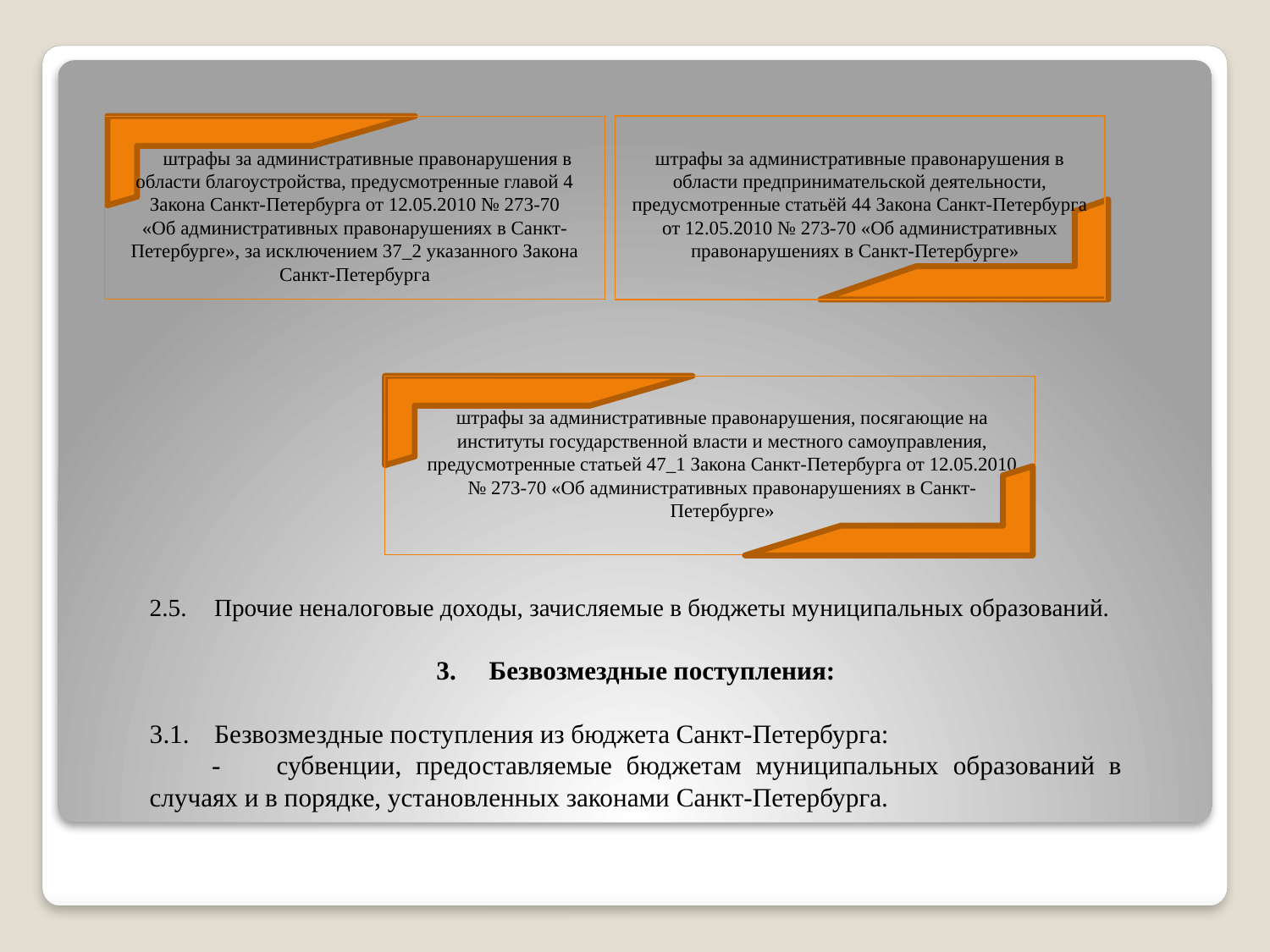

штрафы за административные правонарушения в области благоустройства, предусмотренные главой 4 Закона Санкт-Петербурга от 12.05.2010 № 273-70 «Об административных правонарушениях в Санкт-Петербурге», за исключением 37_2 указанного Закона Санкт-Петербурга

штрафы за административные правонарушения в области предпринимательской деятельности, предусмотренные статьёй 44 Закона Санкт-Петербурга от 12.05.2010 № 273-70 «Об административных правонарушениях в Санкт-Петербурге»

штрафы за административные правонарушения, посягающие на институты государственной власти и местного самоуправления, предусмотренные статьей 47_1 Закона Санкт-Петербурга от 12.05.2010 № 273-70 «Об административных правонарушениях в Санкт-Петербурге»

2.5.	Прочие неналоговые доходы, зачисляемые в бюджеты муниципальных образований.

3.     Безвозмездные поступления:

3.1.	Безвозмездные поступления из бюджета Санкт-Петербурга:
-	субвенции, предоставляемые бюджетам муниципальных образований в случаях и в порядке, установленных законами Санкт-Петербурга.